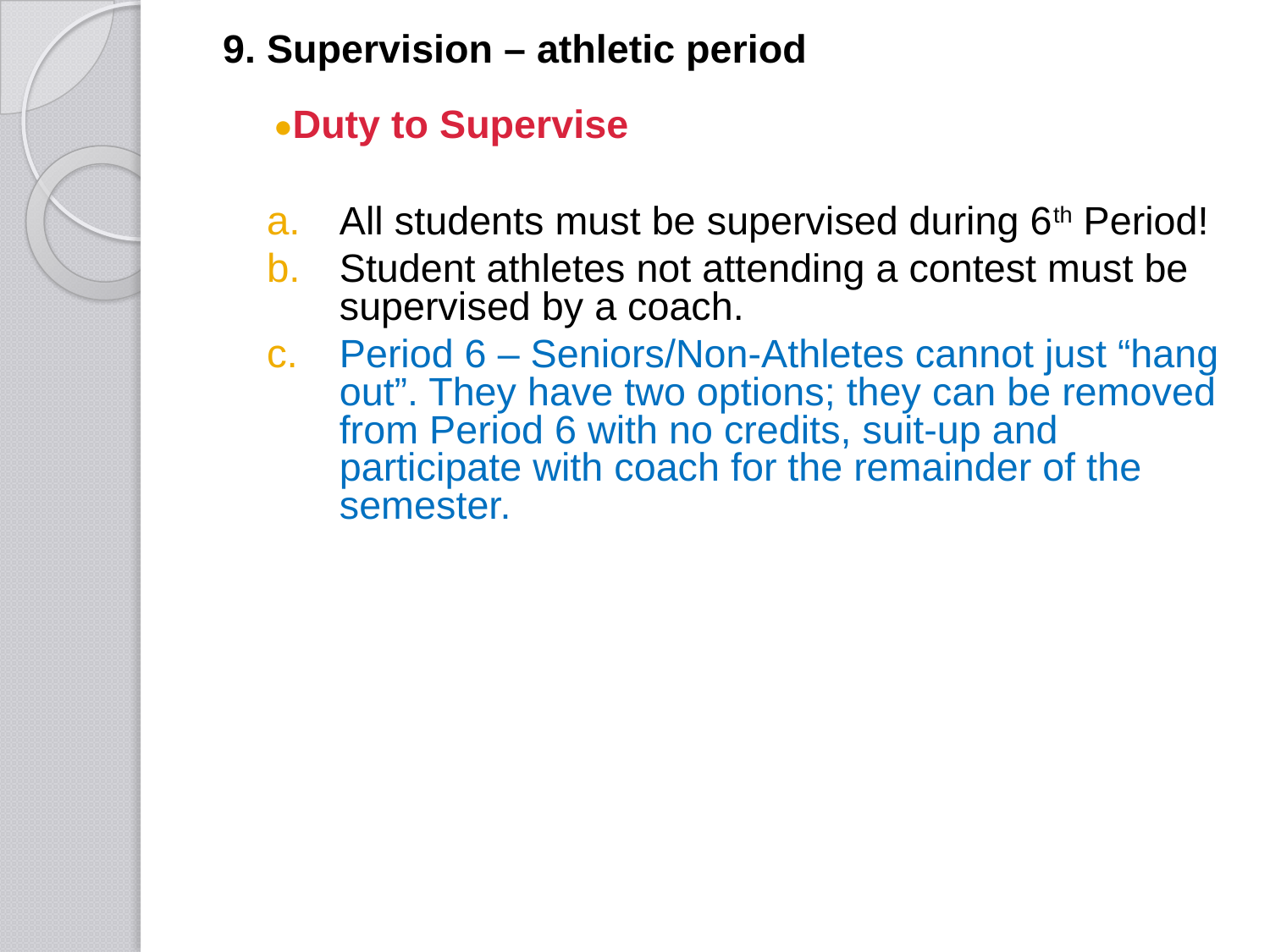

9. Supervision – athletic period

Duty to Supervise

All students must be supervised during 6th Period!
Student athletes not attending a contest must be supervised by a coach.
Period 6 – Seniors/Non-Athletes cannot just “hang out”. They have two options; they can be removed from Period 6 with no credits, suit-up and participate with coach for the remainder of the semester.